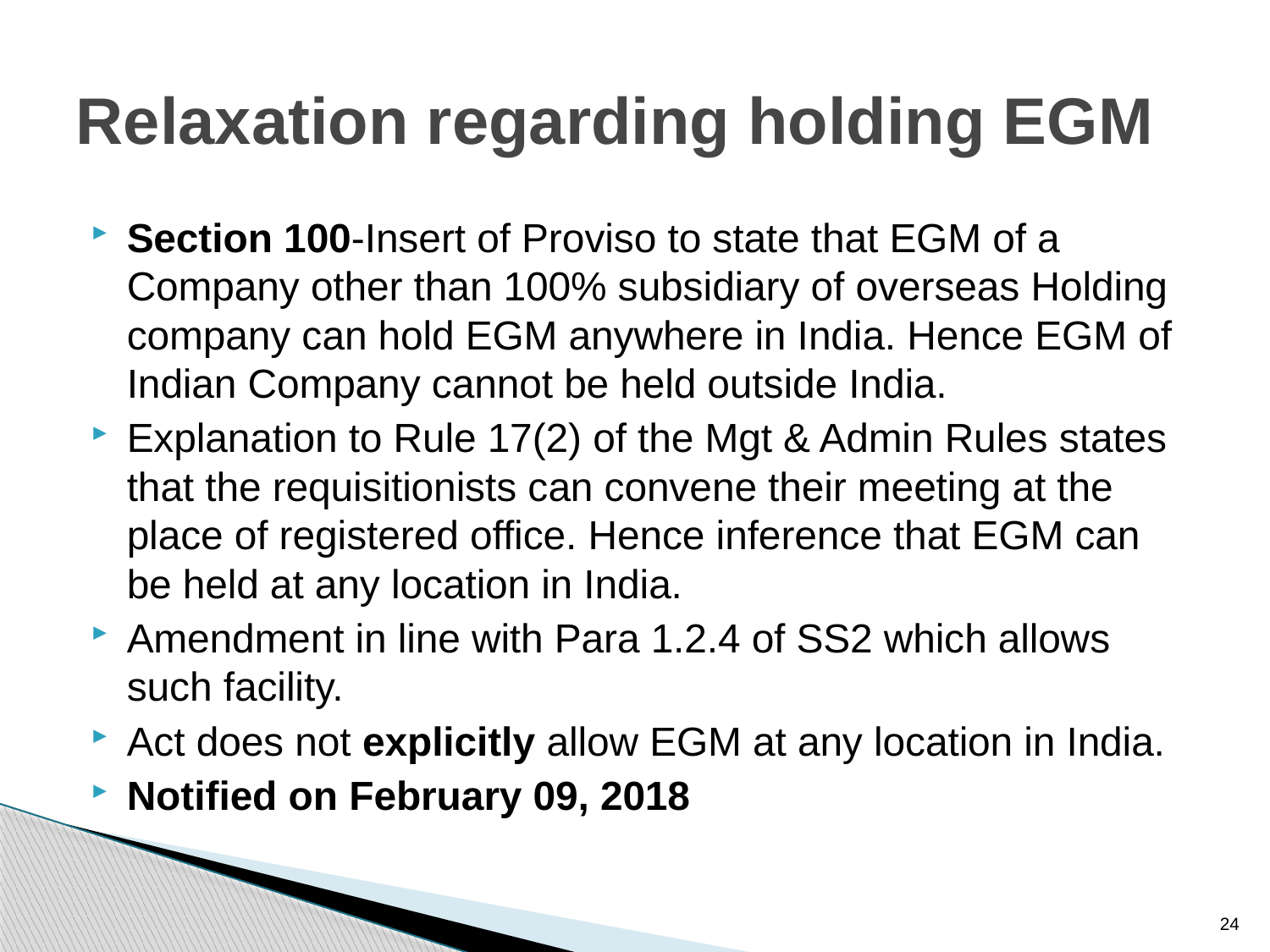

# Relaxation regarding holding EGM
Section 100-Insert of Proviso to state that EGM of a Company other than 100% subsidiary of overseas Holding company can hold EGM anywhere in India. Hence EGM of Indian Company cannot be held outside India.
Explanation to Rule 17(2) of the Mgt & Admin Rules states that the requisitionists can convene their meeting at the place of registered office. Hence inference that EGM can be held at any location in India.
Amendment in line with Para 1.2.4 of SS2 which allows such facility.
Act does not explicitly allow EGM at any location in India.
Notified on February 09, 2018
24